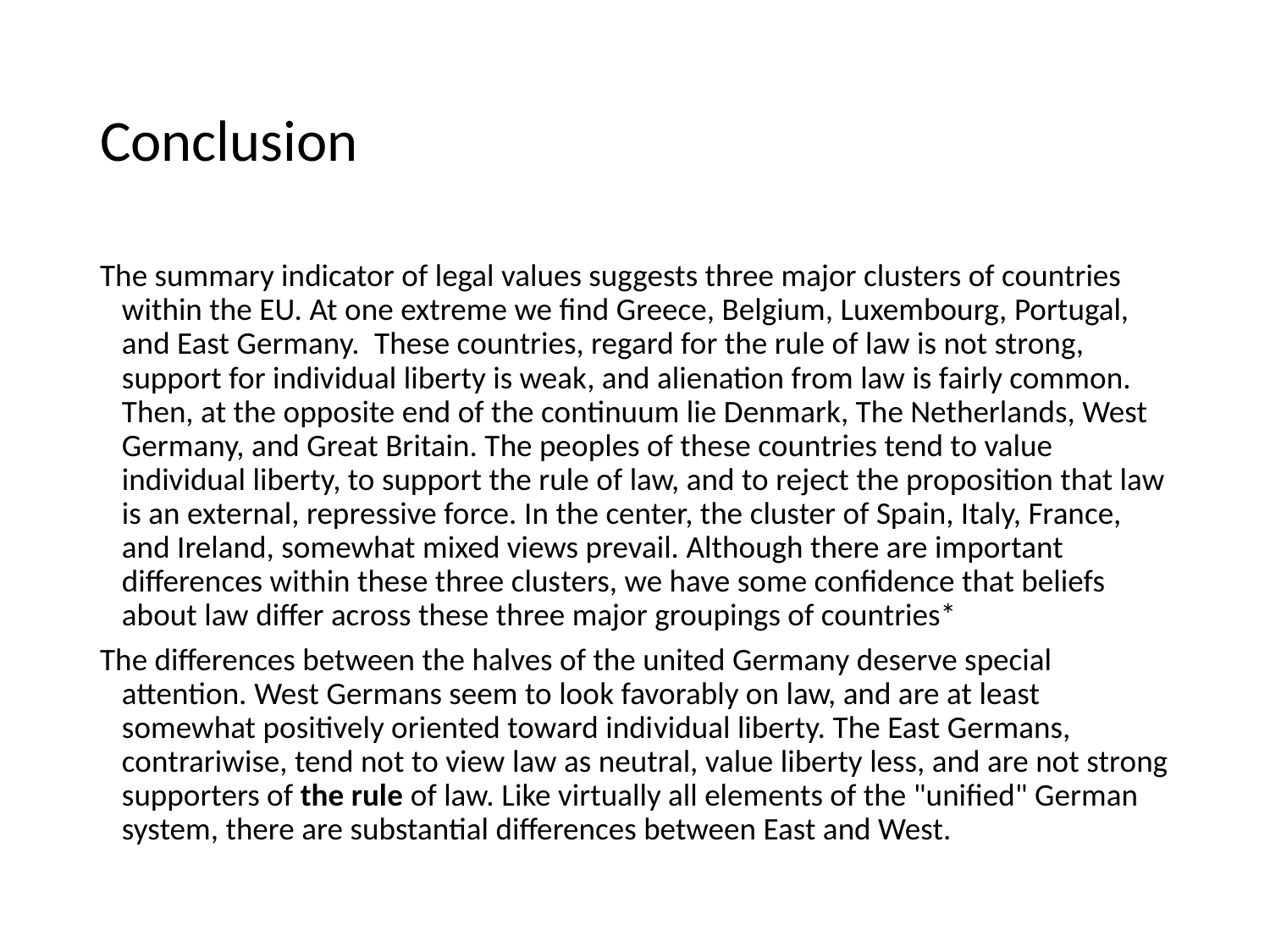

# Conclusion
The summary indicator of legal values suggests three major clusters of countries within the EU. At one extreme we find Greece, Belgium, Luxembourg, Portugal, and East Germany.  These countries, regard for the rule of law is not strong, support for individual liberty is weak, and alienation from law is fairly common. Then, at the opposite end of the continuum lie Denmark, The Netherlands, West Germany, and Great Britain. The peoples of these countries tend to value individual liberty, to support the rule of law, and to reject the proposition that law is an external, repressive force. In the center, the cluster of Spain, Italy, France, and Ireland, somewhat mixed views prevail. Although there are important differences within these three clus­ters, we have some confidence that beliefs about law differ across these three major groupings of countries*
The differences between the halves of the united Germany deserve special attention. West Germans seem to look favorably on law, and are at least somewhat positively oriented toward indi­vidual liberty. The East Germans, contrariwise, tend not to view law as neutral, value liberty less, and are not strong supporters of the rule of law. Like virtually all elements of the "unified" German system, there are substantial differences between East and West.